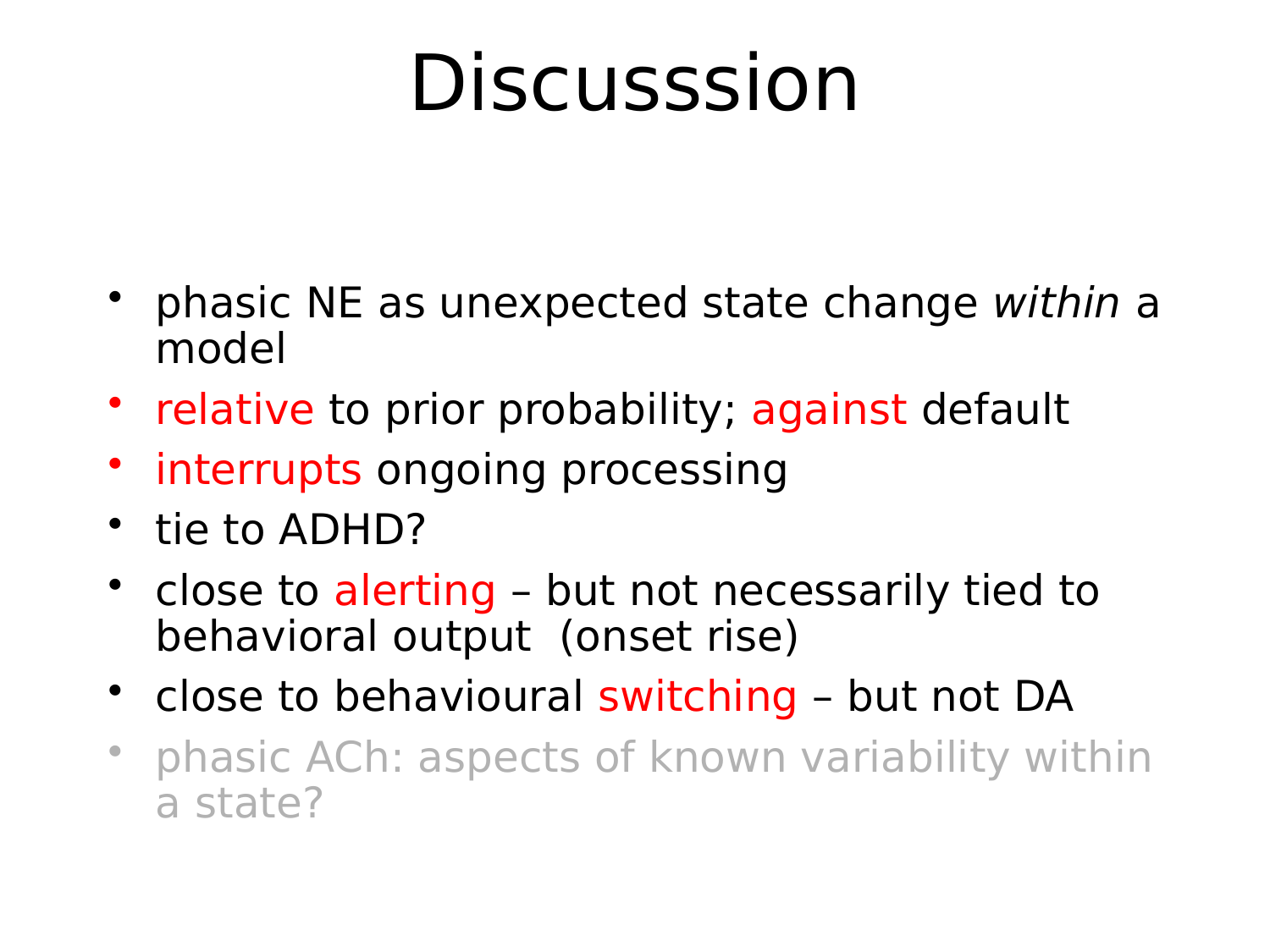

# Discusssion
phasic NE as unexpected state change within a model
relative to prior probability; against default
interrupts ongoing processing
tie to ADHD?
close to alerting – but not necessarily tied to behavioral output  (onset rise)
close to behavioural switching – but not DA
phasic ACh: aspects of known variability within a state?